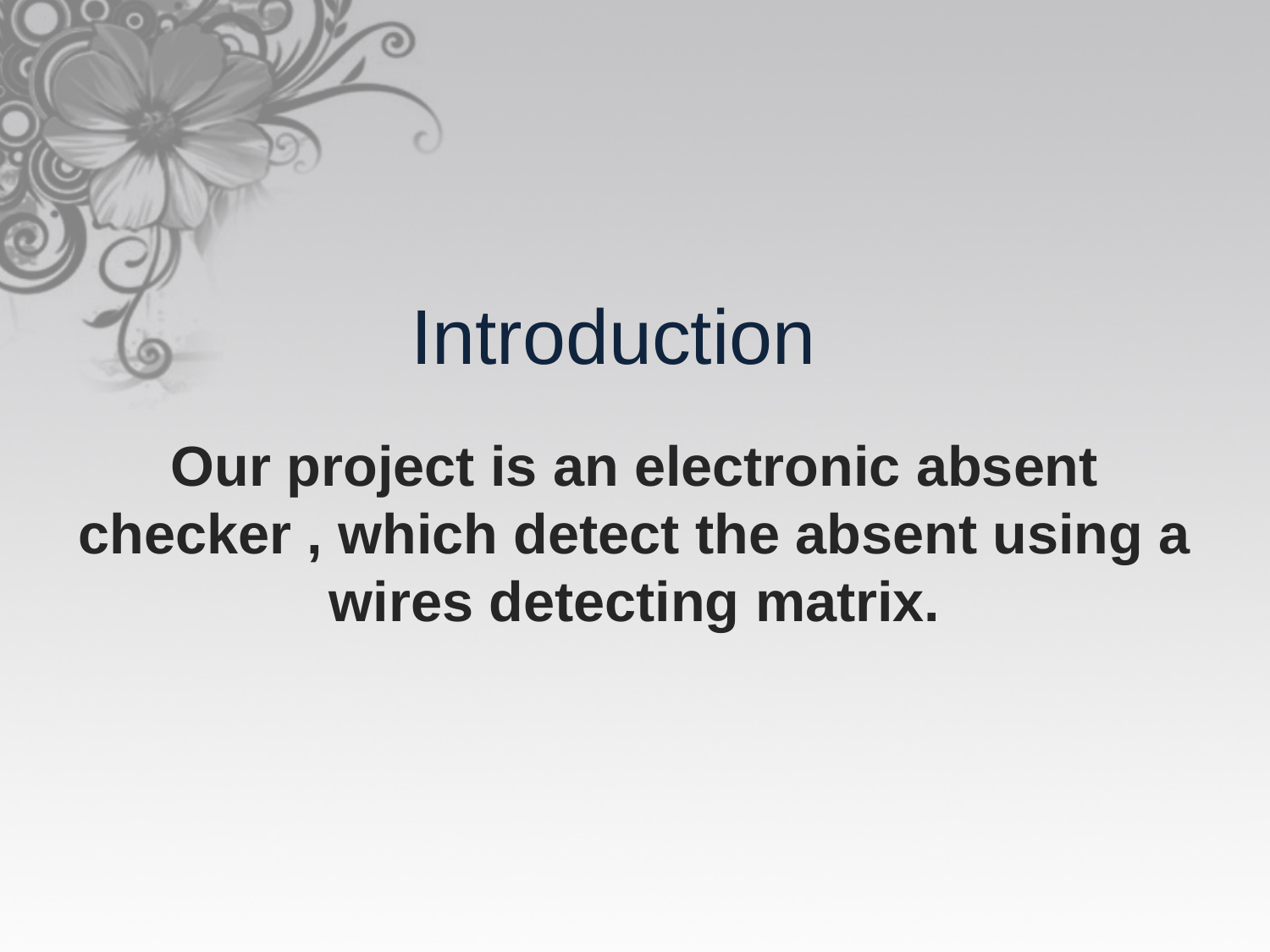

# Introduction
Our project is an electronic absent checker , which detect the absent using a wires detecting matrix.